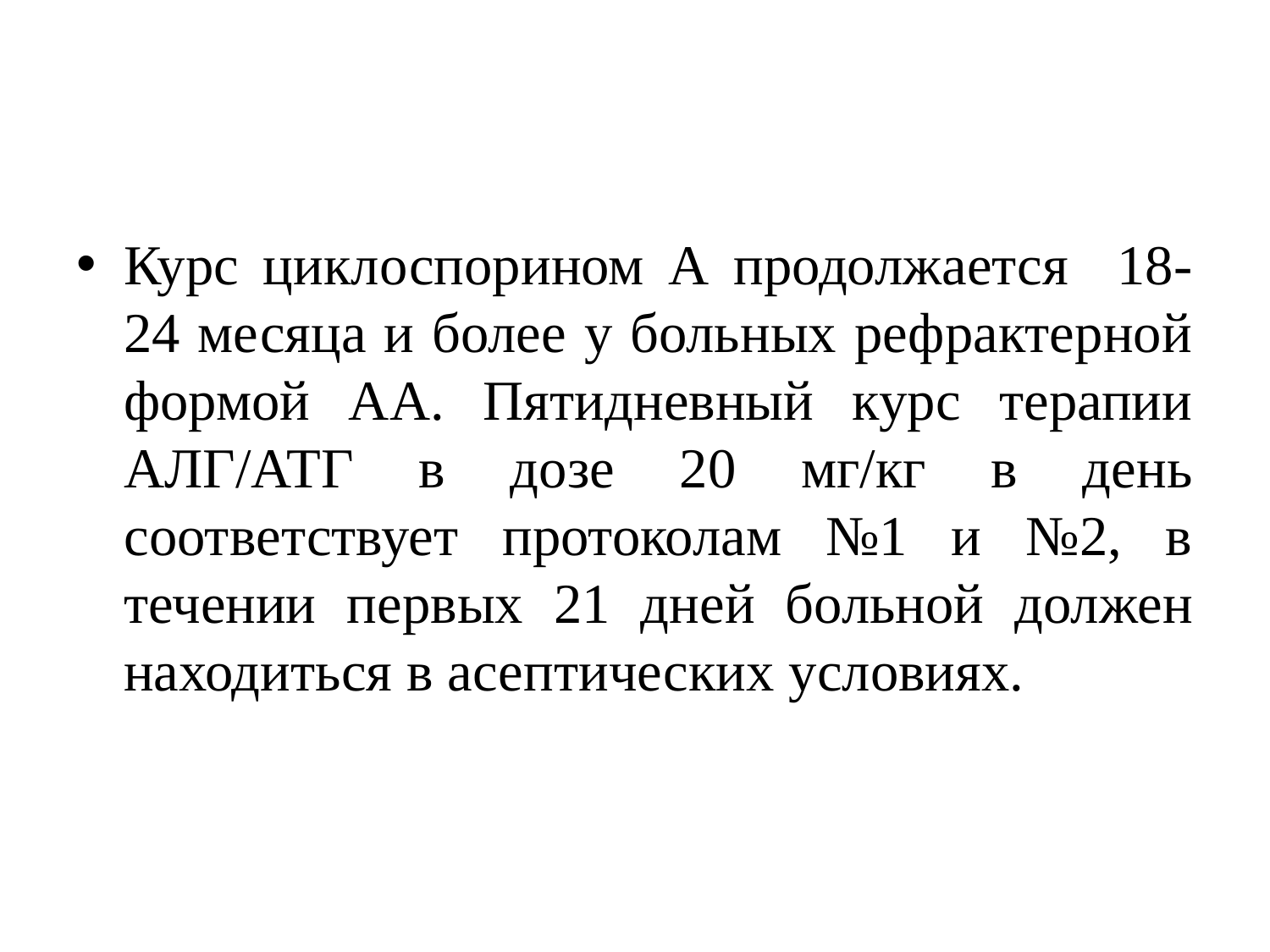

#
Курс циклоспорином А продолжается  18-24 месяца и более у больных рефрактерной формой АА. Пятидневный курс терапии АЛГ/АТГ в дозе 20 мг/кг в день соответствует протоколам №1 и №2, в течении первых 21 дней больной должен находиться в асептических условиях.